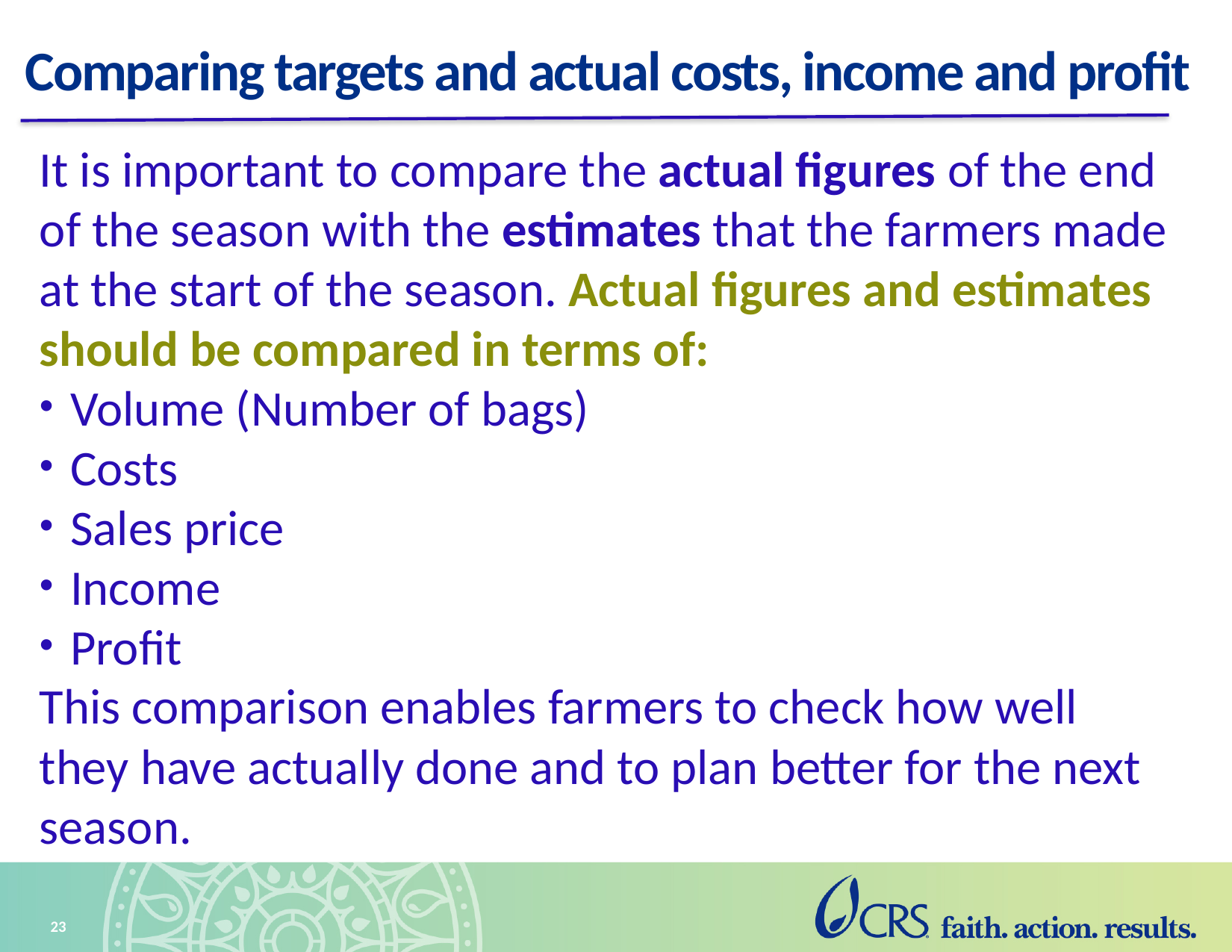

# Comparing targets and actual costs, income and profit
It is important to compare the actual figures of the end of the season with the estimates that the farmers made at the start of the season. Actual figures and estimates should be compared in terms of:
Volume (Number of bags)
Costs
Sales price
Income
Profit
This comparison enables farmers to check how well they have actually done and to plan better for the next season.
23